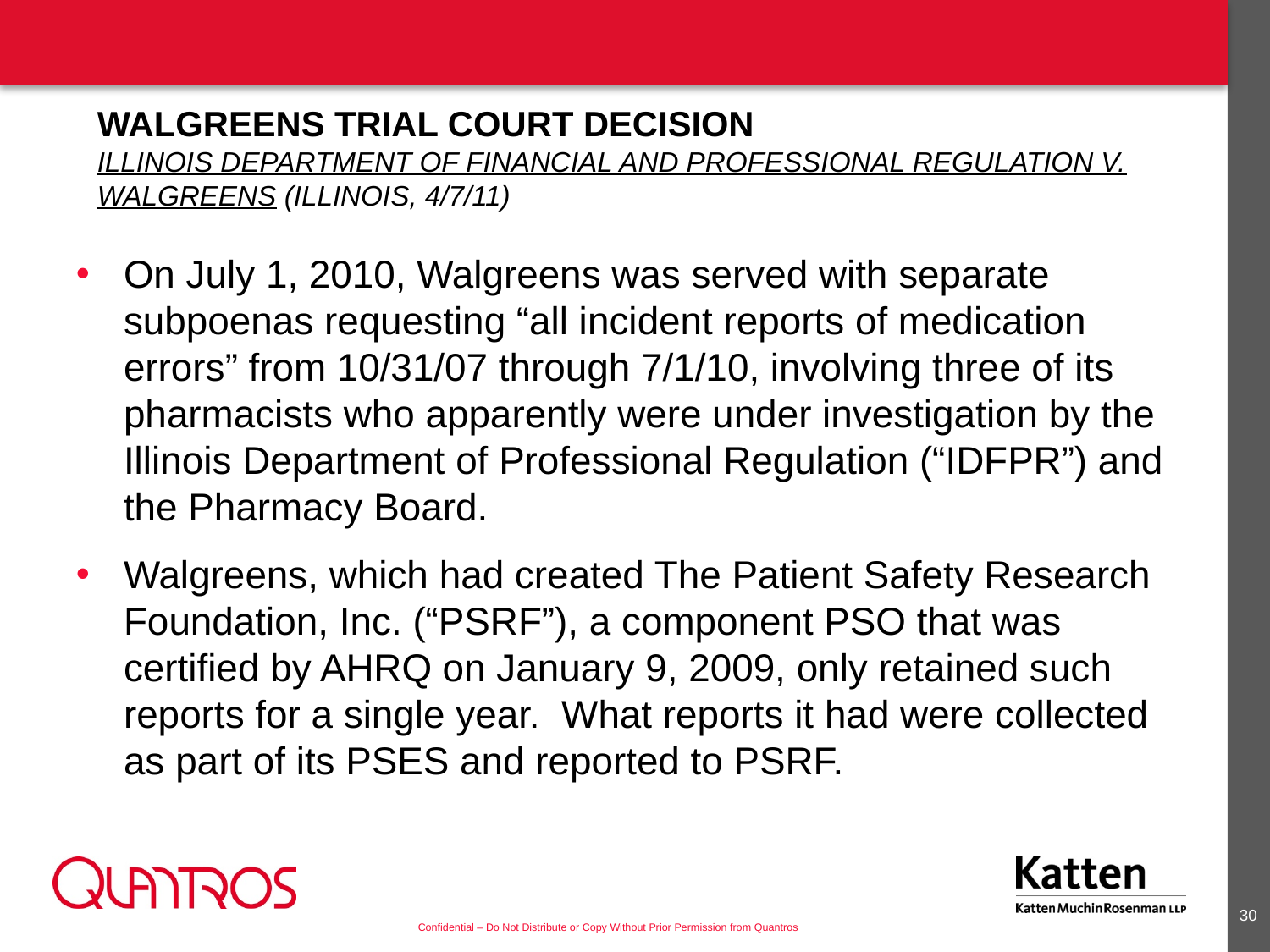

# Walgreens Trial Court Decision Illinois Department of Financial and Professional Regulation v. Walgreens (Illinois, 4/7/11)
On July 1, 2010, Walgreens was served with separate subpoenas requesting “all incident reports of medication errors” from 10/31/07 through 7/1/10, involving three of its pharmacists who apparently were under investigation by the Illinois Department of Professional Regulation (“IDFPR”) and the Pharmacy Board.
Walgreens, which had created The Patient Safety Research Foundation, Inc. (“PSRF”), a component PSO that was certified by AHRQ on January 9, 2009, only retained such reports for a single year.  What reports it had were collected as part of its PSES and reported to PSRF.
30